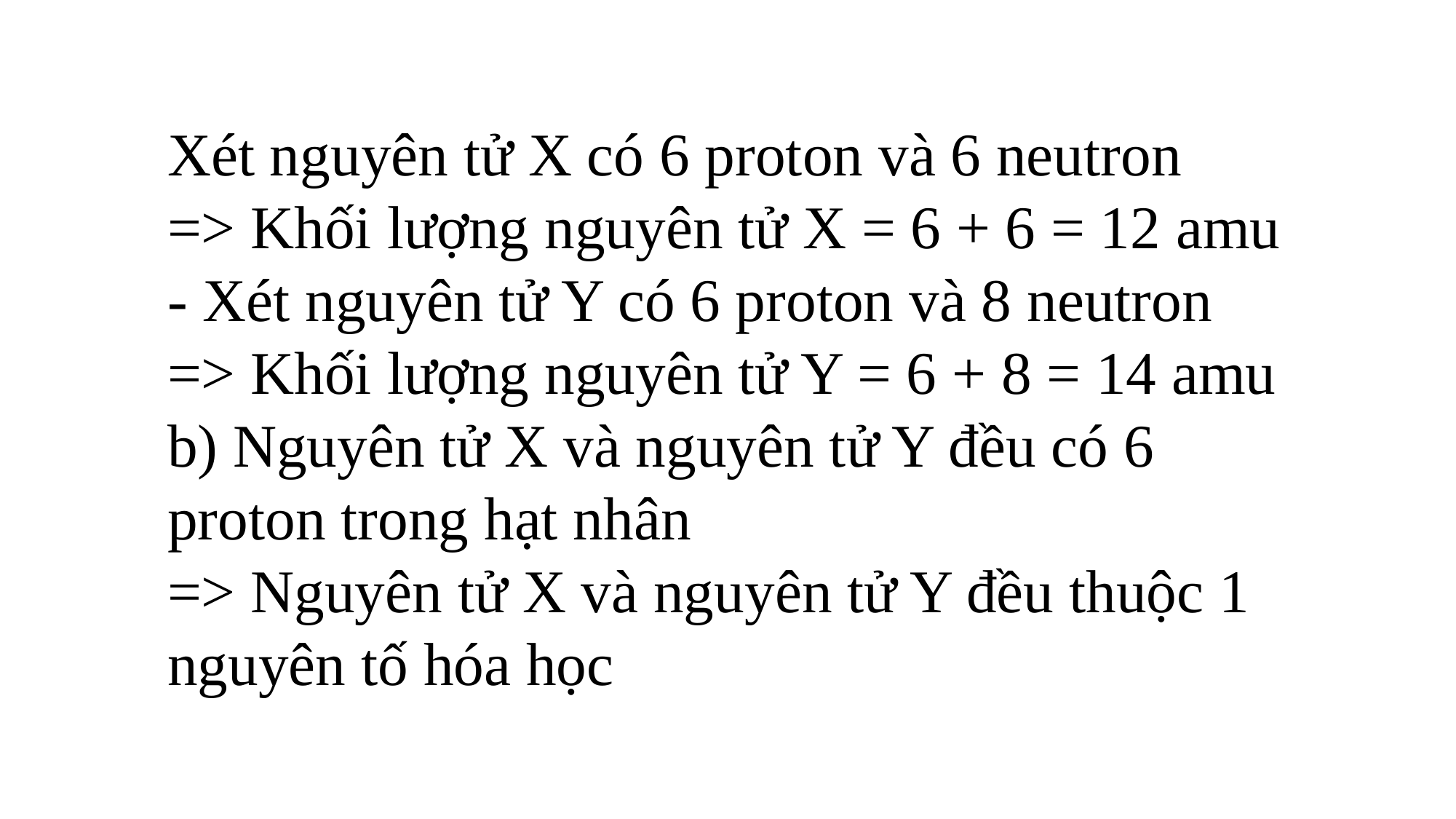

Xét nguyên tử X có 6 proton và 6 neutron
=> Khối lượng nguyên tử X = 6 + 6 = 12 amu
- Xét nguyên tử Y có 6 proton và 8 neutron
=> Khối lượng nguyên tử Y = 6 + 8 = 14 amu
b) Nguyên tử X và nguyên tử Y đều có 6 proton trong hạt nhân
=> Nguyên tử X và nguyên tử Y đều thuộc 1 nguyên tố hóa học